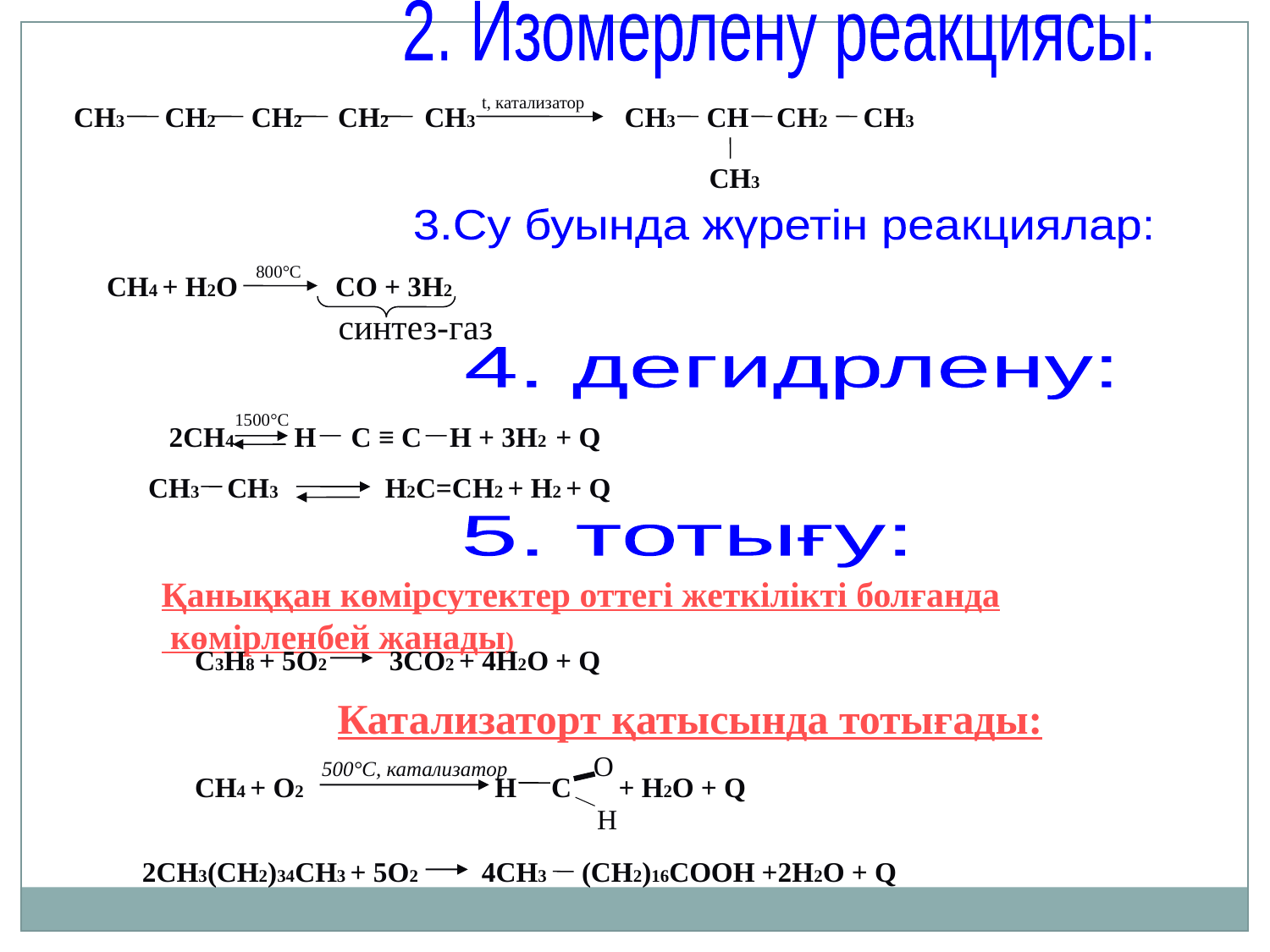

2. Изомерлену реакциясы:
   t, катализатор
СН3         СН2        СН2        СН2        СН3
СН3       СН    СН2        СН3

СН3
3.Су буында жүретін реакциялар:

800°С
СН4 + Н2О              СО + 3Н2

  синтез-газ
4. дегидрлену:

1500°С
 2СН4         Н     С ≡ С    Н + 3Н2  + Q

СН3    СН3                        Н2С=СН2 + Н2 + Q

5. тотығу:
Қаныққан көмірсутектер оттегі жеткілікті болғанда
 көмірленбей жанады)
С3Н8 + 5О2
3СО2 + 4Н2О + Q

Катализаторт қатысында тотығады:
    О
500°С, катализатор

СН4 + О2
  Н     С
+ Н2О + Q

   Н

2СН3(СН2)34СН3 + 5О2
4СН3     (СН2)16СООН +2Н2О + Q